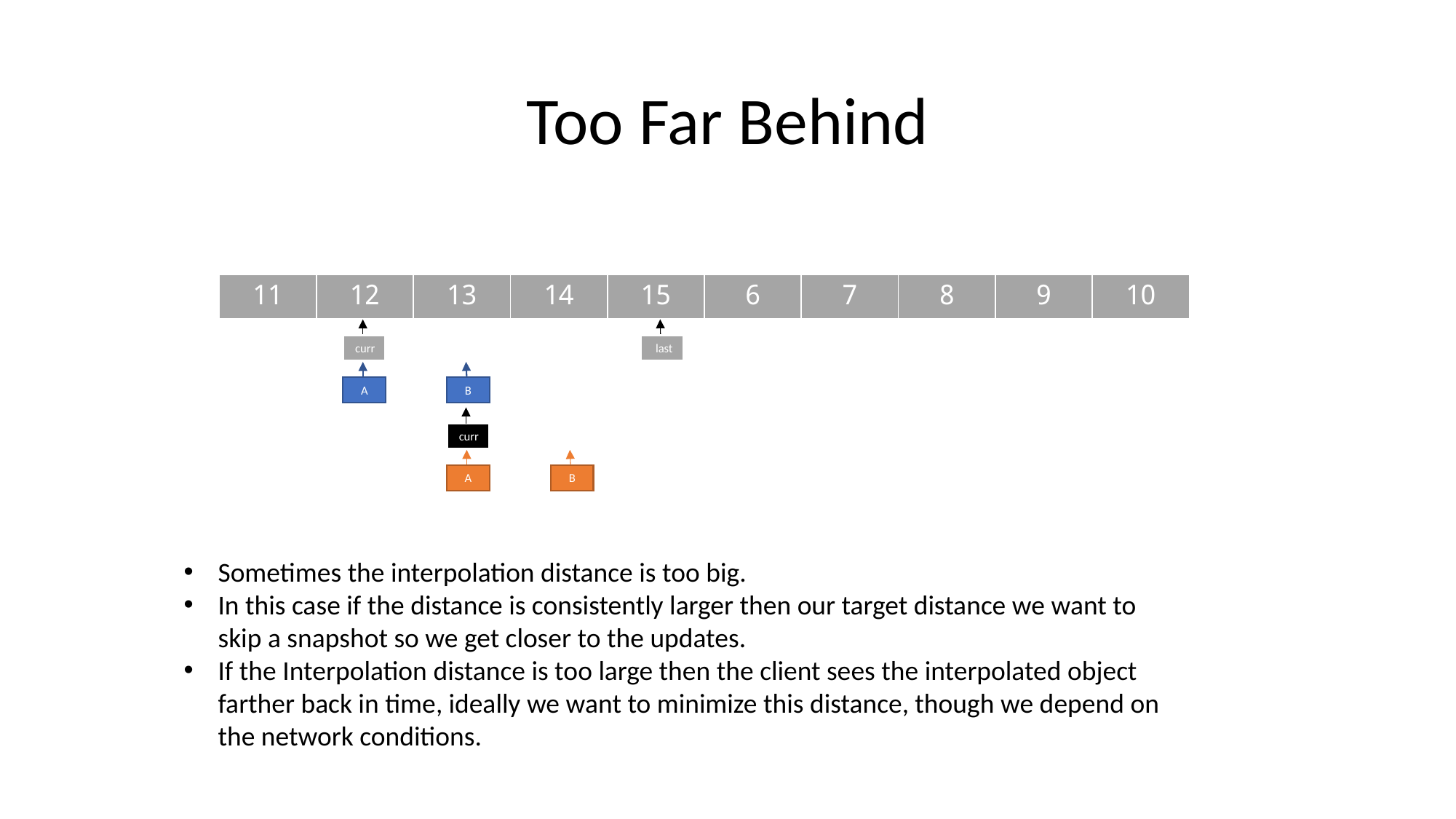

# Too Far Behind
| 11 | 12 | 13 | 14 | 15 | 6 | 7 | 8 | 9 | 10 |
| --- | --- | --- | --- | --- | --- | --- | --- | --- | --- |
last
curr
A
B
curr
A
B
Sometimes the interpolation distance is too big.
In this case if the distance is consistently larger then our target distance we want to skip a snapshot so we get closer to the updates.
If the Interpolation distance is too large then the client sees the interpolated object farther back in time, ideally we want to minimize this distance, though we depend on the network conditions.